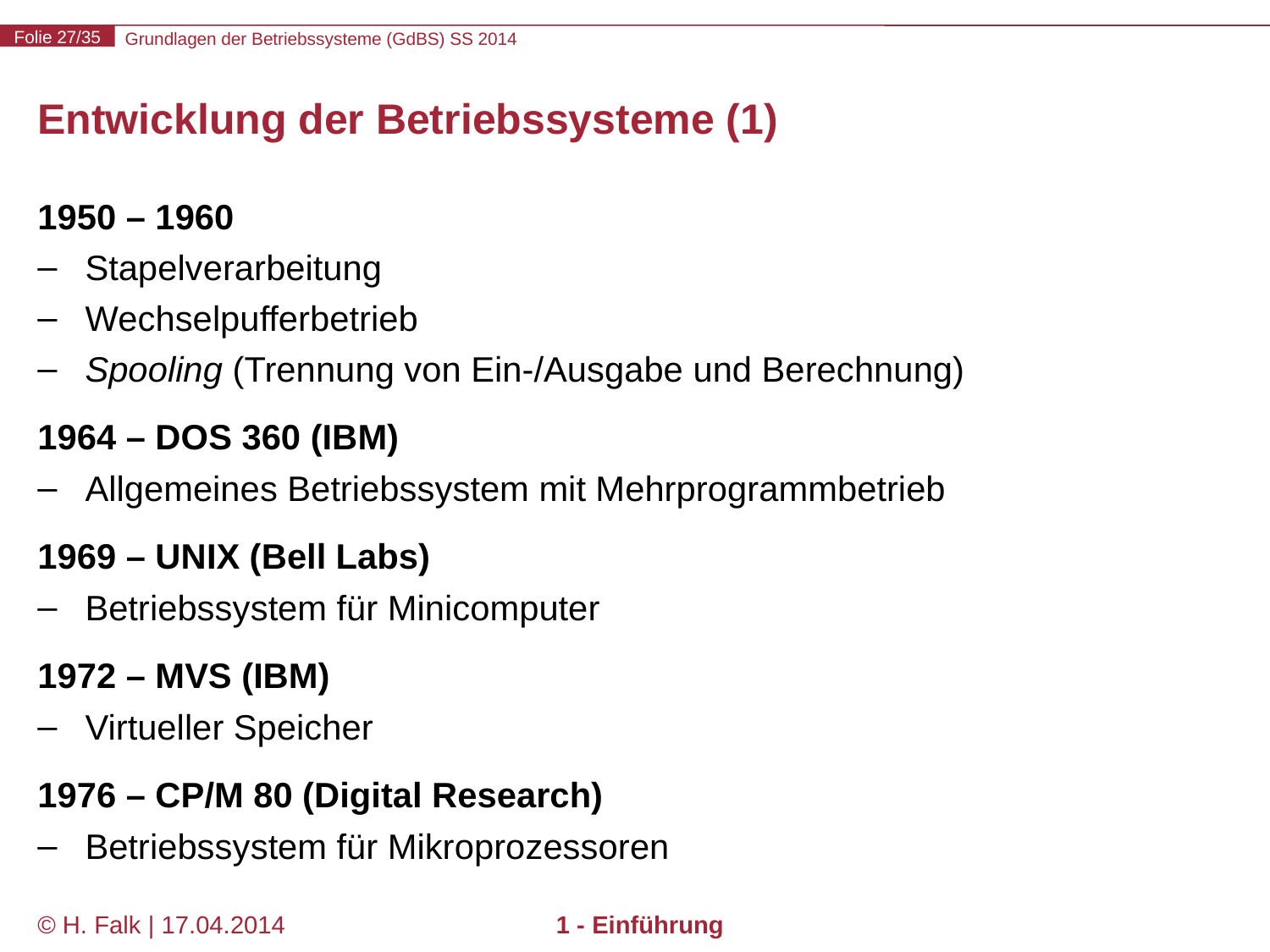

# Entwicklung der Betriebssysteme (1)
1950 – 1960
Stapelverarbeitung
Wechselpufferbetrieb
Spooling (Trennung von Ein-/Ausgabe und Berechnung)

1964 – DOS 360 (IBM)
Allgemeines Betriebssystem mit Mehrprogrammbetrieb

1969 – UNIX (Bell Labs)
Betriebssystem für Minicomputer

1972 – MVS (IBM)
Virtueller Speicher

1976 – CP/M 80 (Digital Research)
Betriebssystem für Mikroprozessoren

© H. Falk | 17.04.2014
1 - Einführung